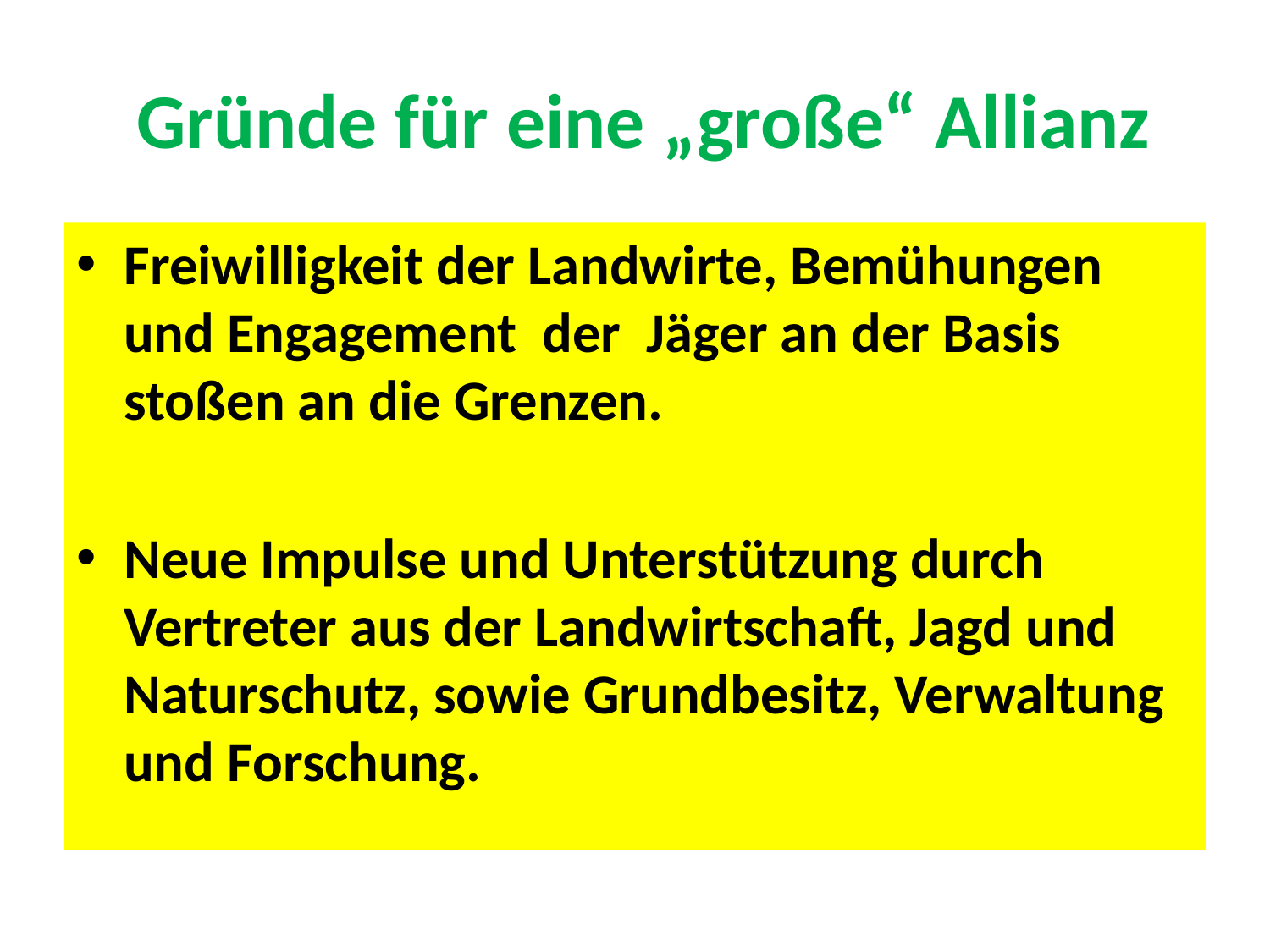

# Gründe für eine „große“ Allianz
Freiwilligkeit der Landwirte, Bemühungen und Engagement  der  Jäger an der Basis stoßen an die Grenzen.

Neue Impulse und Unterstützung durch Vertreter aus der Landwirtschaft, Jagd und Naturschutz, sowie Grundbesitz, Verwaltung und Forschung.